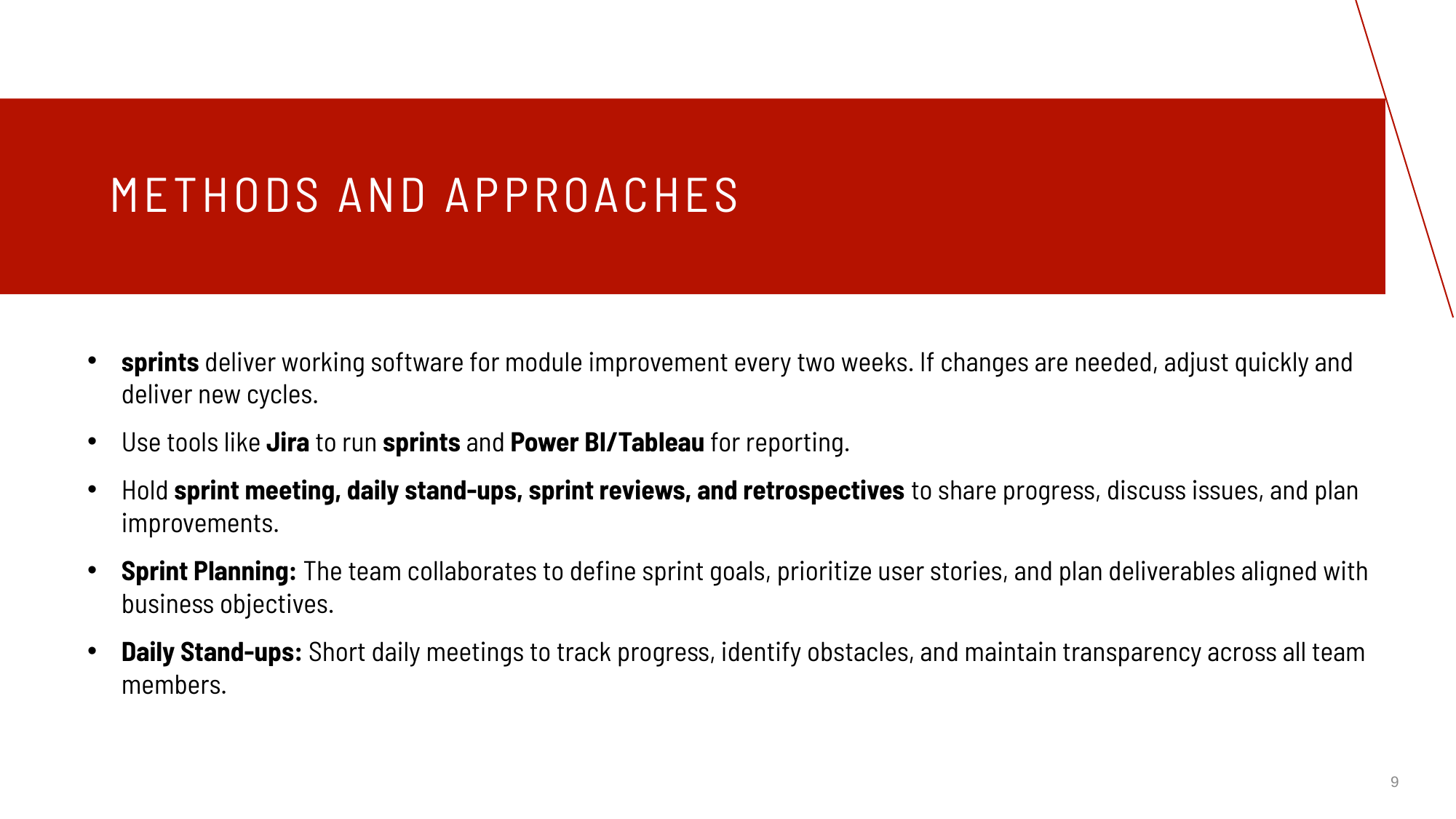

# METHODS AND APPROACHES
sprints deliver working software for module improvement every two weeks. If changes are needed, adjust quickly and deliver new cycles.
Use tools like Jira to run sprints and Power BI/Tableau for reporting.
Hold sprint meeting, daily stand-ups, sprint reviews, and retrospectives to share progress, discuss issues, and plan improvements.
Sprint Planning: The team collaborates to define sprint goals, prioritize user stories, and plan deliverables aligned with business objectives.
Daily Stand-ups: Short daily meetings to track progress, identify obstacles, and maintain transparency across all team members.
9